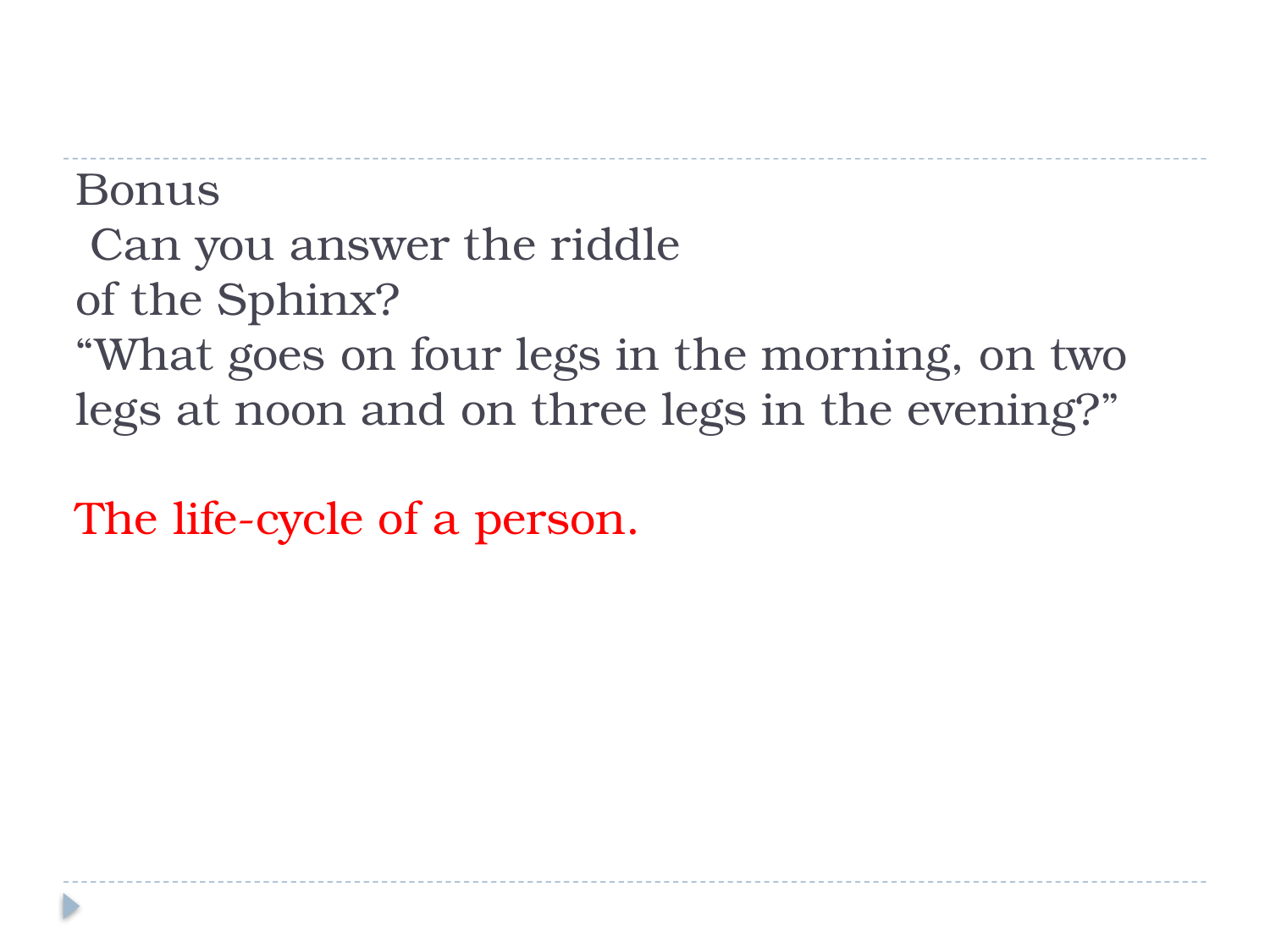

# Bonus Can you answer the riddle of the Sphinx? “What goes on four legs in the morning, on two legs at noon and on three legs in the evening?” The life-cycle of a person.